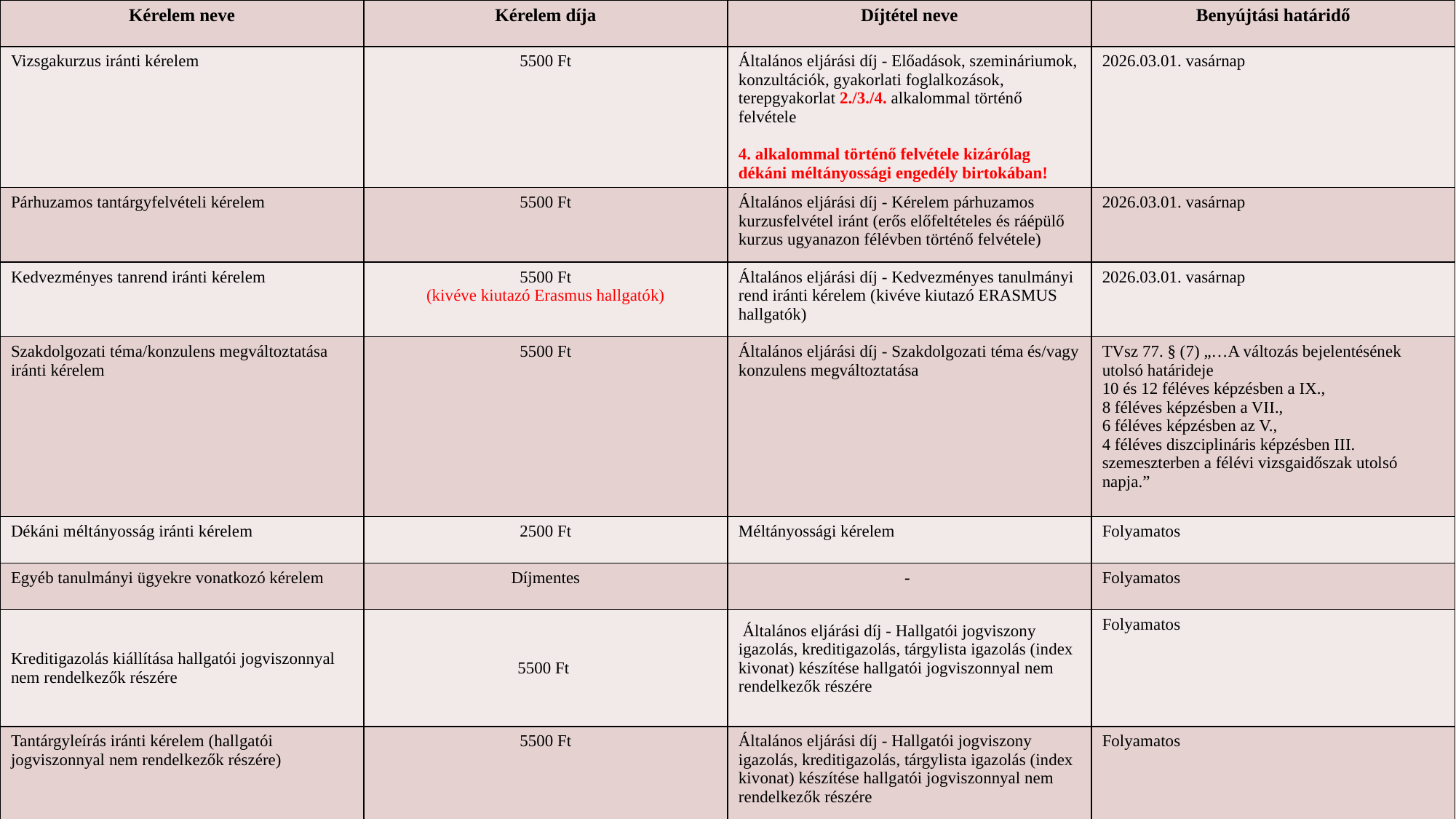

| Kérelem neve | Kérelem díja | Díjtétel neve | Benyújtási határidő |
| --- | --- | --- | --- |
| Vizsgakurzus iránti kérelem | 5500 Ft | Általános eljárási díj - Előadások, szemináriumok, konzultációk, gyakorlati foglalkozások, terepgyakorlat 2./3./4. alkalommal történő felvétele 4. alkalommal történő felvétele kizárólag dékáni méltányossági engedély birtokában! | 2026.03.01. vasárnap |
| Párhuzamos tantárgyfelvételi kérelem | 5500 Ft | Általános eljárási díj - Kérelem párhuzamos kurzusfelvétel iránt (erős előfeltételes és ráépülő kurzus ugyanazon félévben történő felvétele) | 2026.03.01. vasárnap |
| Kedvezményes tanrend iránti kérelem | 5500 Ft (kivéve kiutazó Erasmus hallgatók) | Általános eljárási díj - Kedvezményes tanulmányi rend iránti kérelem (kivéve kiutazó ERASMUS hallgatók) | 2026.03.01. vasárnap |
| Szakdolgozati téma/konzulens megváltoztatása iránti kérelem | 5500 Ft | Általános eljárási díj - Szakdolgozati téma és/vagy konzulens megváltoztatása | TVsz 77. § (7) „…A változás bejelentésének utolsó határideje 10 és 12 féléves képzésben a IX., 8 féléves képzésben a VII., 6 féléves képzésben az V., 4 féléves diszciplináris képzésben III. szemeszterben a félévi vizsgaidőszak utolsó napja.” |
| Dékáni méltányosság iránti kérelem | 2500 Ft | Méltányossági kérelem | Folyamatos |
| Egyéb tanulmányi ügyekre vonatkozó kérelem | Díjmentes | - | Folyamatos |
| Kreditigazolás kiállítása hallgatói jogviszonnyal nem rendelkezők részére | 5500 Ft | Általános eljárási díj - Hallgatói jogviszony igazolás, kreditigazolás, tárgylista igazolás (index kivonat) készítése hallgatói jogviszonnyal nem rendelkezők részére | Folyamatos |
| Tantárgyleírás iránti kérelem (hallgatói jogviszonnyal nem rendelkezők részére) | 5500 Ft | Általános eljárási díj - Hallgatói jogviszony igazolás, kreditigazolás, tárgylista igazolás (index kivonat) készítése hallgatói jogviszonnyal nem rendelkezők részére | Folyamatos |